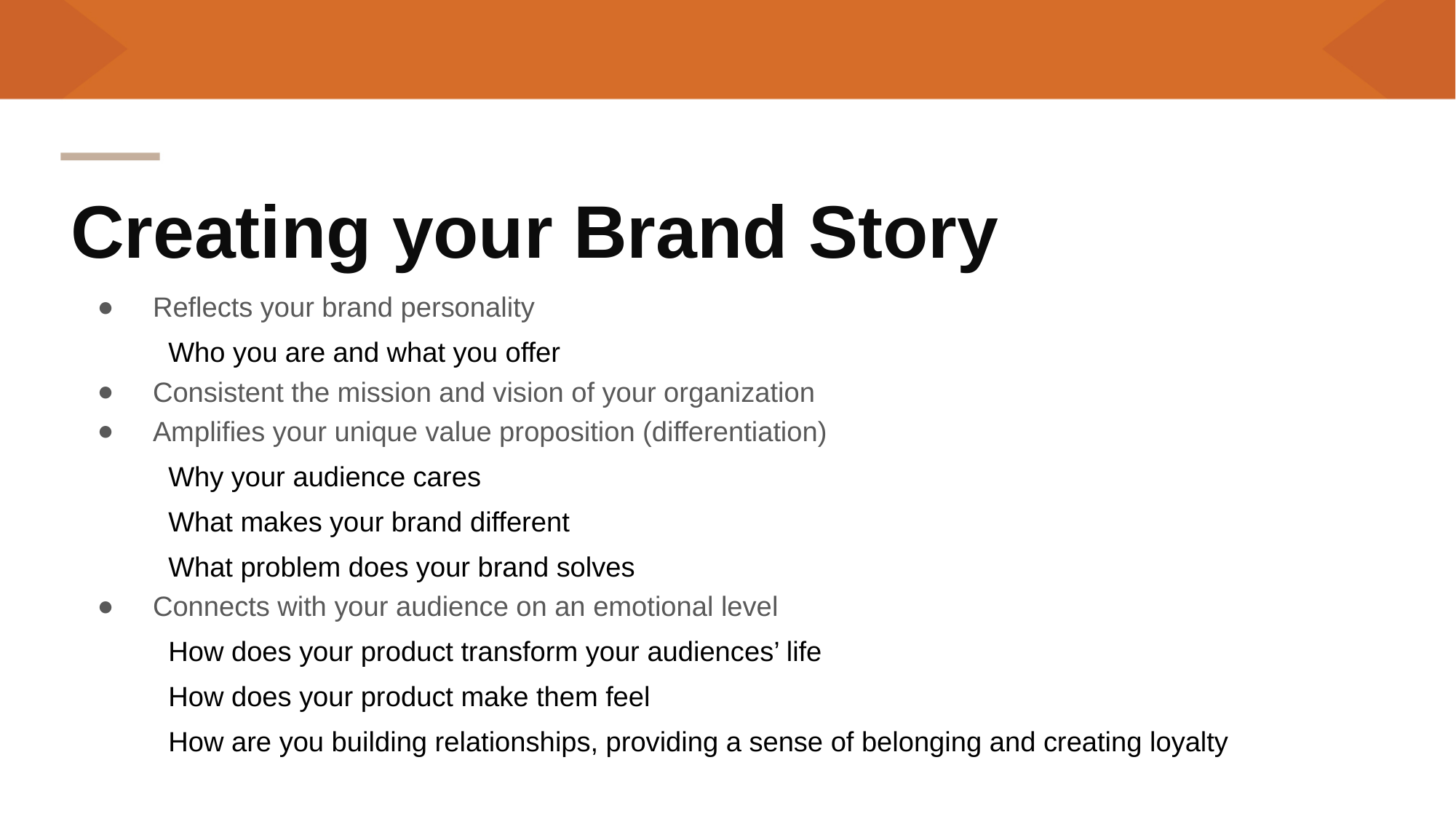

# Creating your Brand Story
Reflects your brand personality
	Who you are and what you offer
Consistent the mission and vision of your organization
Amplifies your unique value proposition (differentiation)
	Why your audience cares
	What makes your brand different
	What problem does your brand solves
Connects with your audience on an emotional level
	How does your product transform your audiences’ life
	How does your product make them feel
	How are you building relationships, providing a sense of belonging and creating loyalty